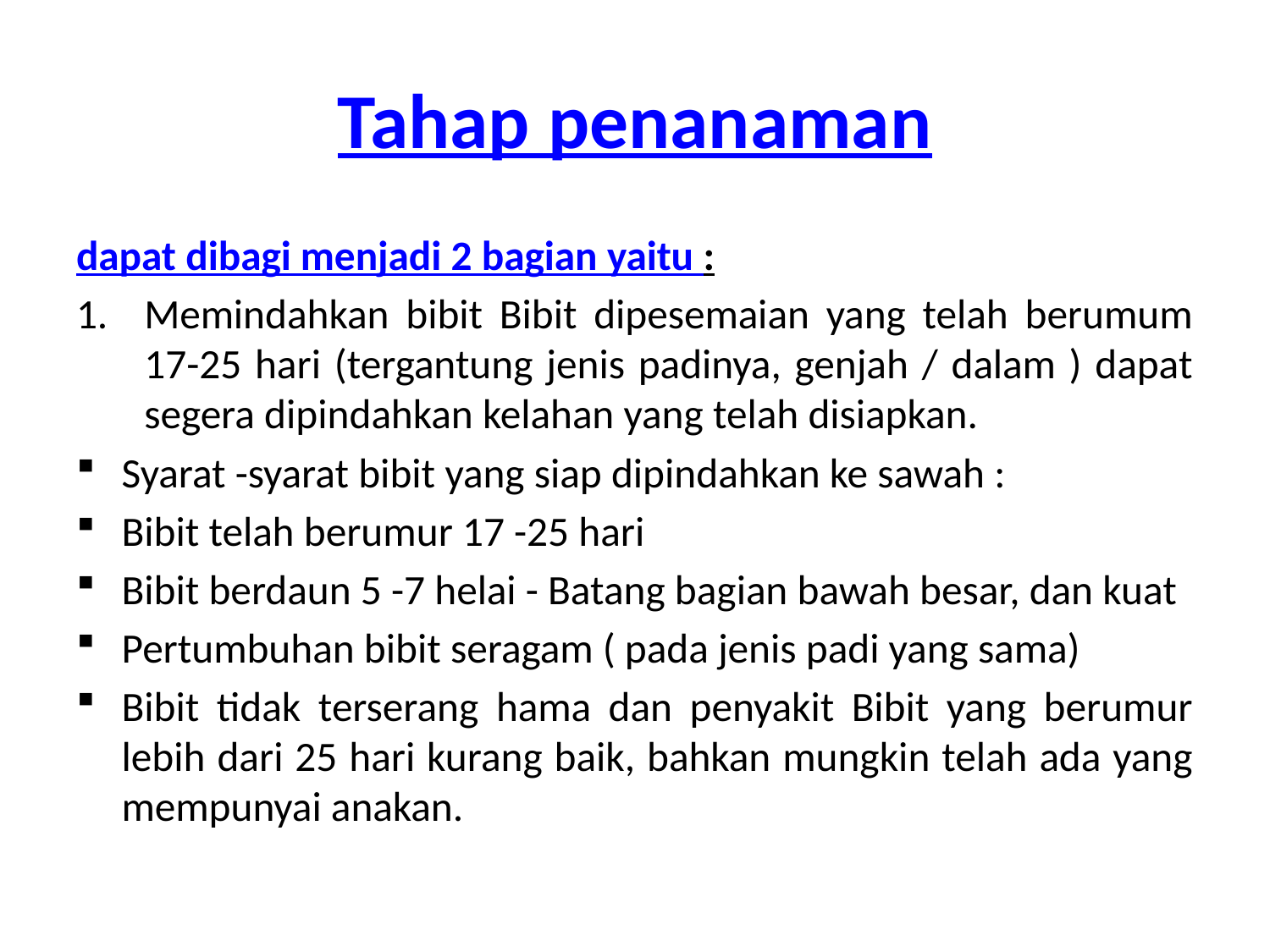

# Tahap penanaman
dapat dibagi menjadi 2 bagian yaitu :
Memindahkan bibit Bibit dipesemaian yang telah berumum 17-25 hari (tergantung jenis padinya, genjah / dalam ) dapat segera dipindahkan kelahan yang telah disiapkan.
Syarat -syarat bibit yang siap dipindahkan ke sawah :
Bibit telah berumur 17 -25 hari
Bibit berdaun 5 -7 helai - Batang bagian bawah besar, dan kuat
Pertumbuhan bibit seragam ( pada jenis padi yang sama)
Bibit tidak terserang hama dan penyakit Bibit yang berumur lebih dari 25 hari kurang baik, bahkan mungkin telah ada yang mempunyai anakan.